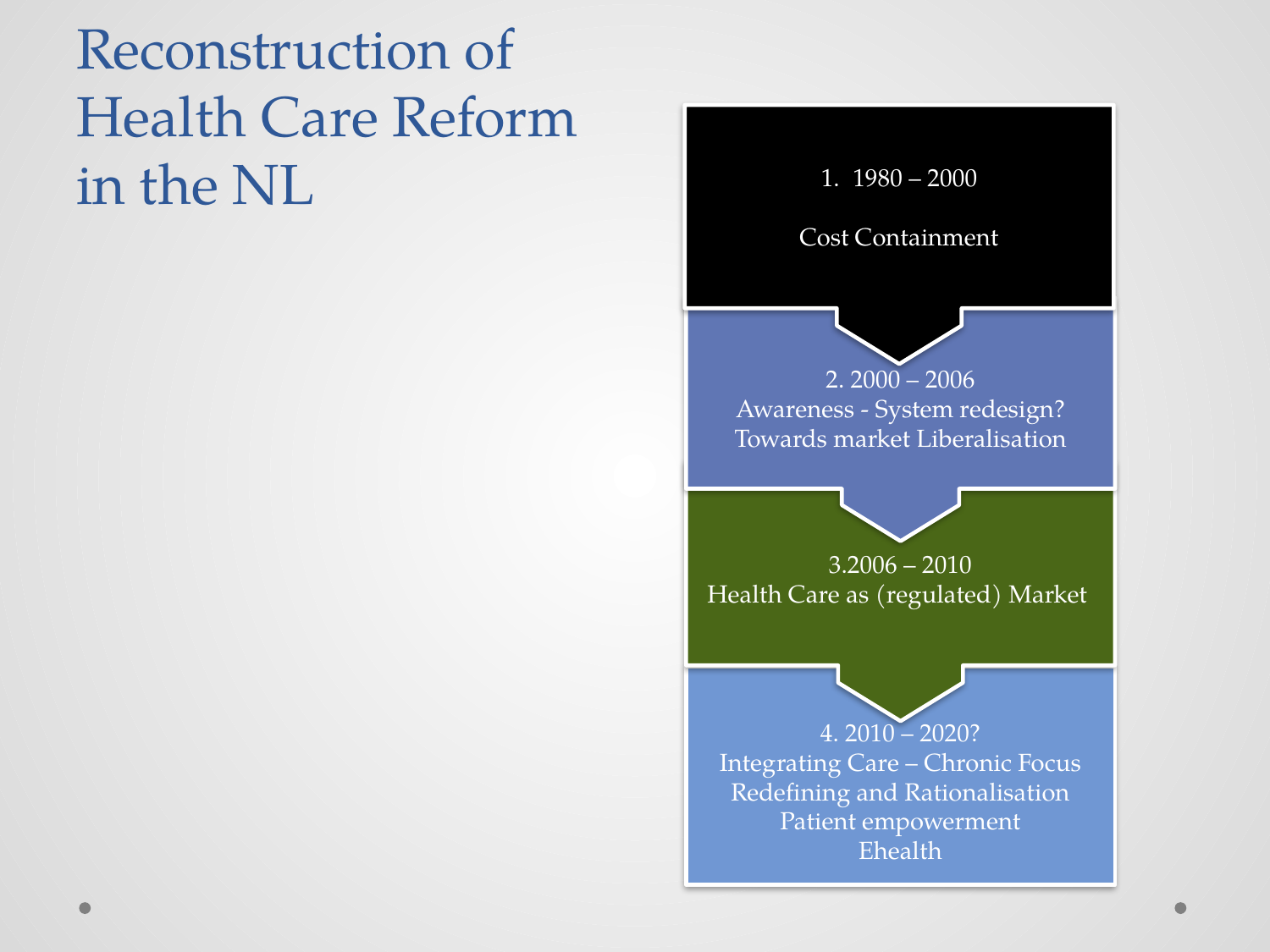

# Reconstruction of Health Care Reform in the NL
1980 – 2000
Cost Containment

2. 2000 – 2006
Awareness - System redesign?
Towards market Liberalisation

3.2006 – 2010
Health Care as (regulated) Market

4. 2010 – 2020?
Integrating Care – Chronic Focus
Redefining and Rationalisation
Patient empowerment
Ehealth